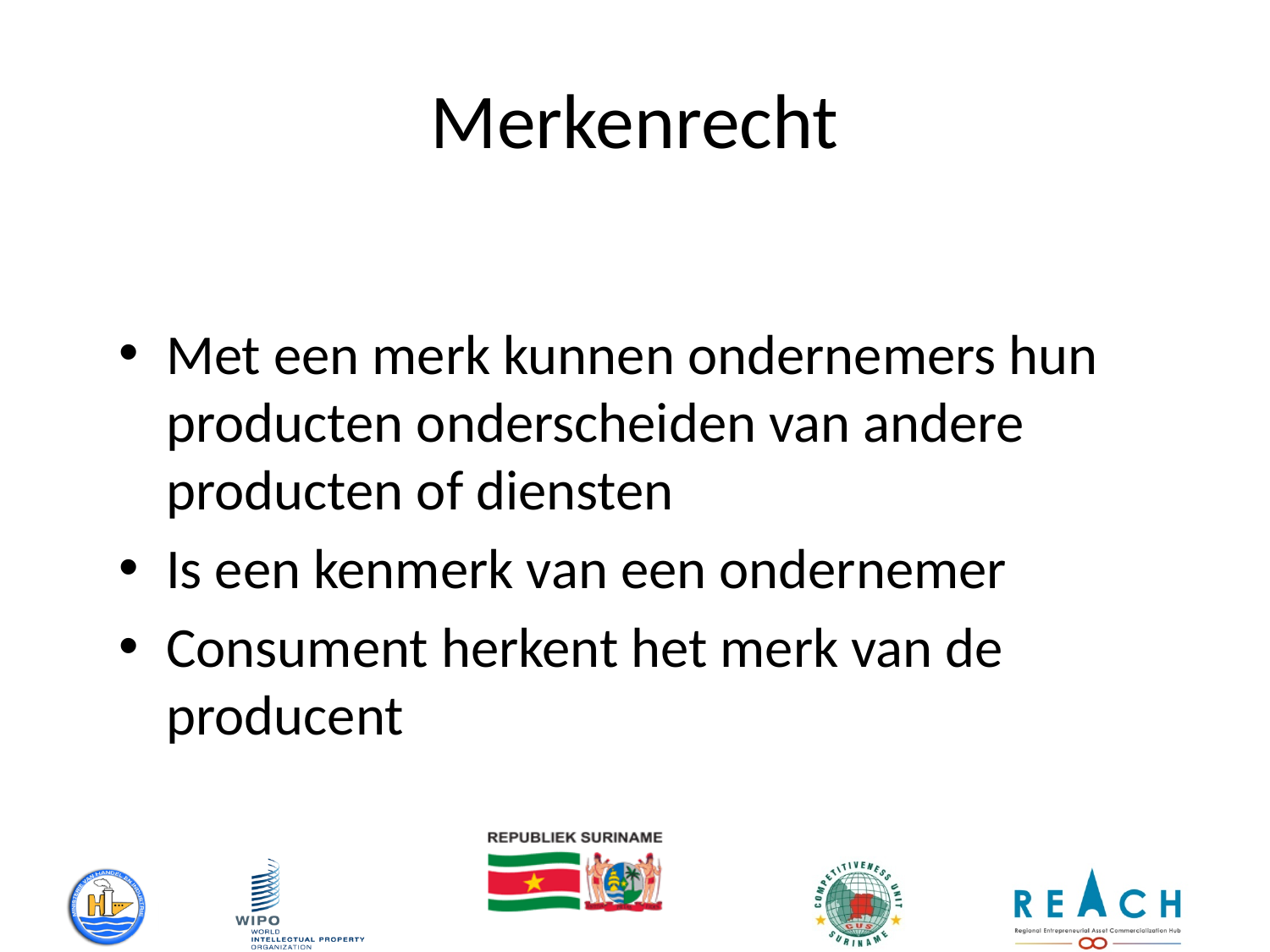

# Merkenrecht

Met een merk kunnen ondernemers hun producten onderscheiden van andere producten of diensten
Is een kenmerk van een ondernemer
Consument herkent het merk van de producent